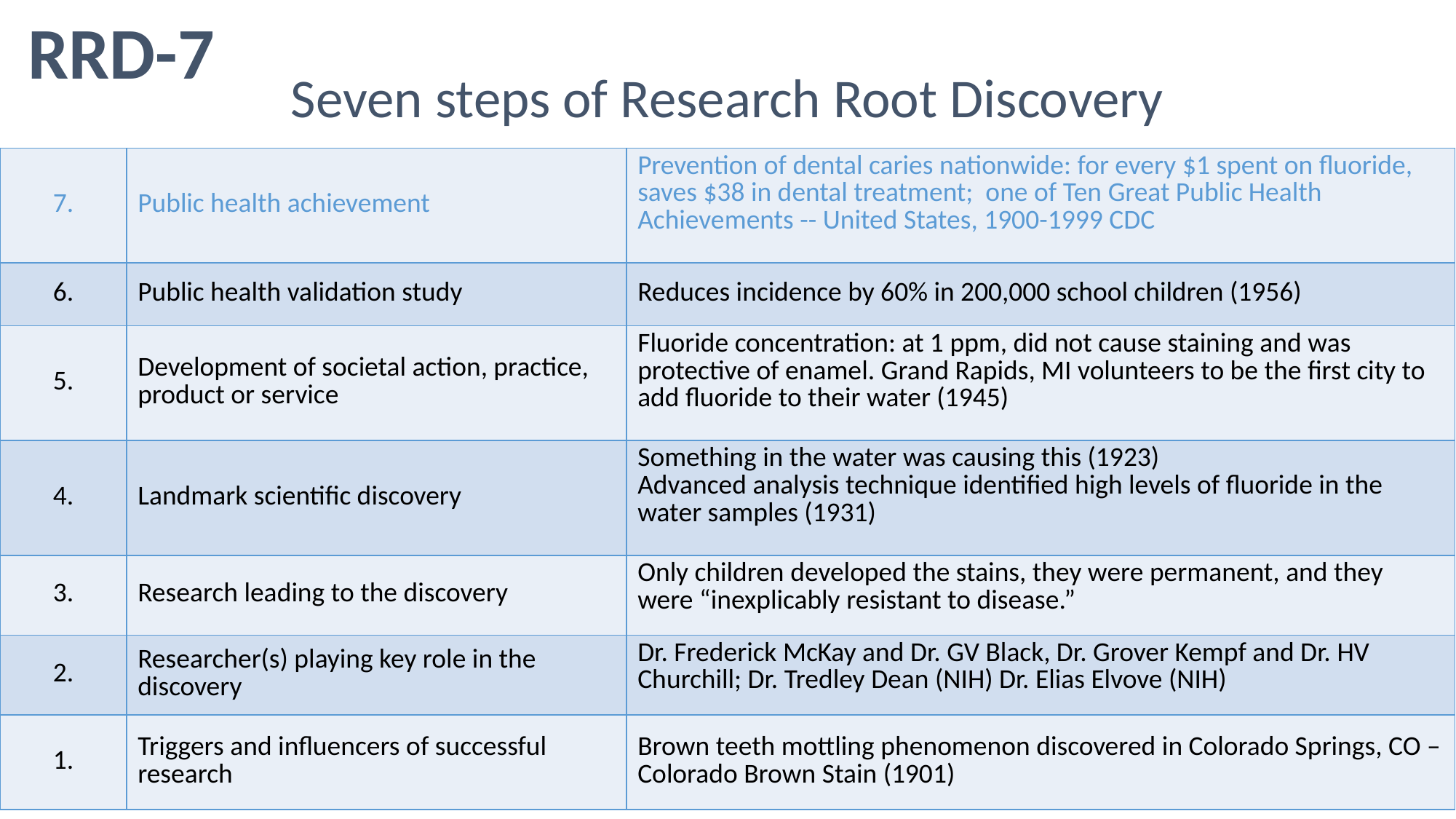

RRD-7
# Seven steps of Research Root Discovery
| 7. | Public health achievement | Prevention of dental caries nationwide: for every $1 spent on fluoride, saves $38 in dental treatment; one of Ten Great Public Health Achievements -- United States, 1900-1999 CDC |
| --- | --- | --- |
| 6. | Public health validation study | Reduces incidence by 60% in 200,000 school children (1956) |
| 5. | Development of societal action, practice, product or service | Fluoride concentration: at 1 ppm, did not cause staining and was protective of enamel. Grand Rapids, MI volunteers to be the first city to add fluoride to their water (1945) |
| 4. | Landmark scientific discovery | Something in the water was causing this (1923) Advanced analysis technique identified high levels of fluoride in the water samples (1931) |
| 3. | Research leading to the discovery | Only children developed the stains, they were permanent, and they were “inexplicably resistant to disease.” |
| 2. | Researcher(s) playing key role in the discovery | Dr. Frederick McKay and Dr. GV Black, Dr. Grover Kempf and Dr. HV Churchill; Dr. Tredley Dean (NIH) Dr. Elias Elvove (NIH) |
| 1. | Triggers and influencers of successful research | Brown teeth mottling phenomenon discovered in Colorado Springs, CO – Colorado Brown Stain (1901) |